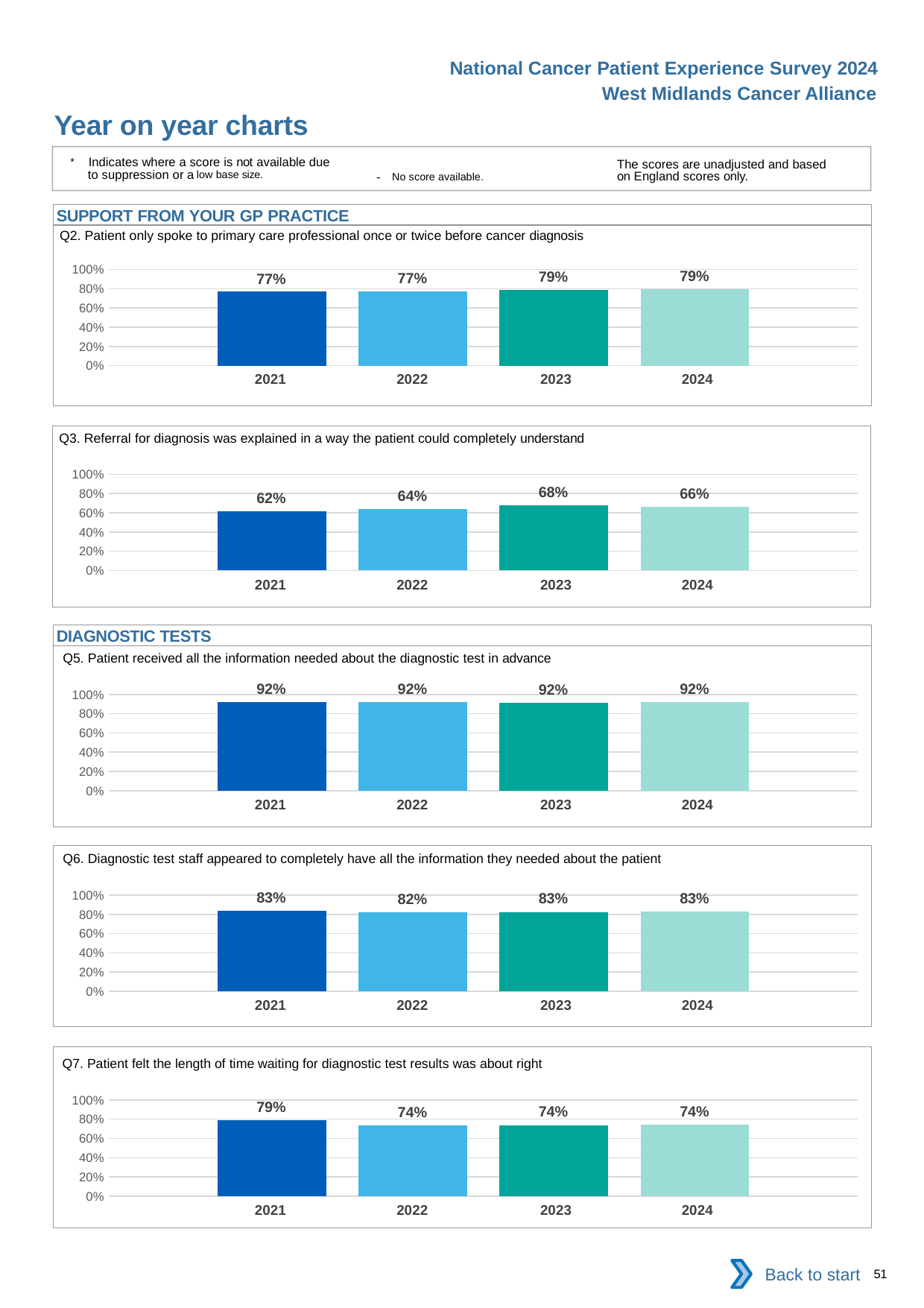

National Cancer Patient Experience Survey 2024
West Midlands Cancer Alliance
Year on year charts

*  Indicates where a score is not available due to suppression or a low base size.
The scores are unadjusted and based on England scores only.
- No score available.
SUPPORT FROM YOUR GP PRACTICE
Q2. Patient only spoke to primary care professional once or twice before cancer diagnosis

### Chart

| Category | 2021 | 2022 | 2023 | 2024 |
|---|---|---|---|---|
| Category 1 | 0.7682237 | 0.7715736 | 0.7897098 | 0.7942724 |
| 2021 | 2022 | 2023 | 2024 |
| --- | --- | --- | --- |
Q3. Referral for diagnosis was explained in a way the patient could completely understand

### Chart

| Category | 2021 | 2022 | 2023 | 2024 |
|---|---|---|---|---|
| Category 1 | 0.6178716 | 0.6421695 | 0.678392 | 0.6604201 |
| 2021 | 2022 | 2023 | 2024 |
| --- | --- | --- | --- |
DIAGNOSTIC TESTS
Q5. Patient received all the information needed about the diagnostic test in advance

### Chart

| Category | 2021 | 2022 | 2023 | 2024 |
|---|---|---|---|---|
| Category 1 | 0.9197841 | 0.9181242 | 0.9152758 | 0.9204935 |
| 2021 | 2022 | 2023 | 2024 |
| --- | --- | --- | --- |
Q6. Diagnostic test staff appeared to completely have all the information they needed about the patient

### Chart

| Category | 2021 | 2022 | 2023 | 2024 |
|---|---|---|---|---|
| Category 1 | 0.8343689 | 0.8221163 | 0.8260418 | 0.8287356 |
| 2021 | 2022 | 2023 | 2024 |
| --- | --- | --- | --- |
Q7. Patient felt the length of time waiting for diagnostic test results was about right

### Chart

| Category | 2021 | 2022 | 2023 | 2024 |
|---|---|---|---|---|
| Category 1 | 0.7891652 | 0.7372742 | 0.7389655 | 0.7443117 |
| 2021 | 2022 | 2023 | 2024 |
| --- | --- | --- | --- |
Back to start

51